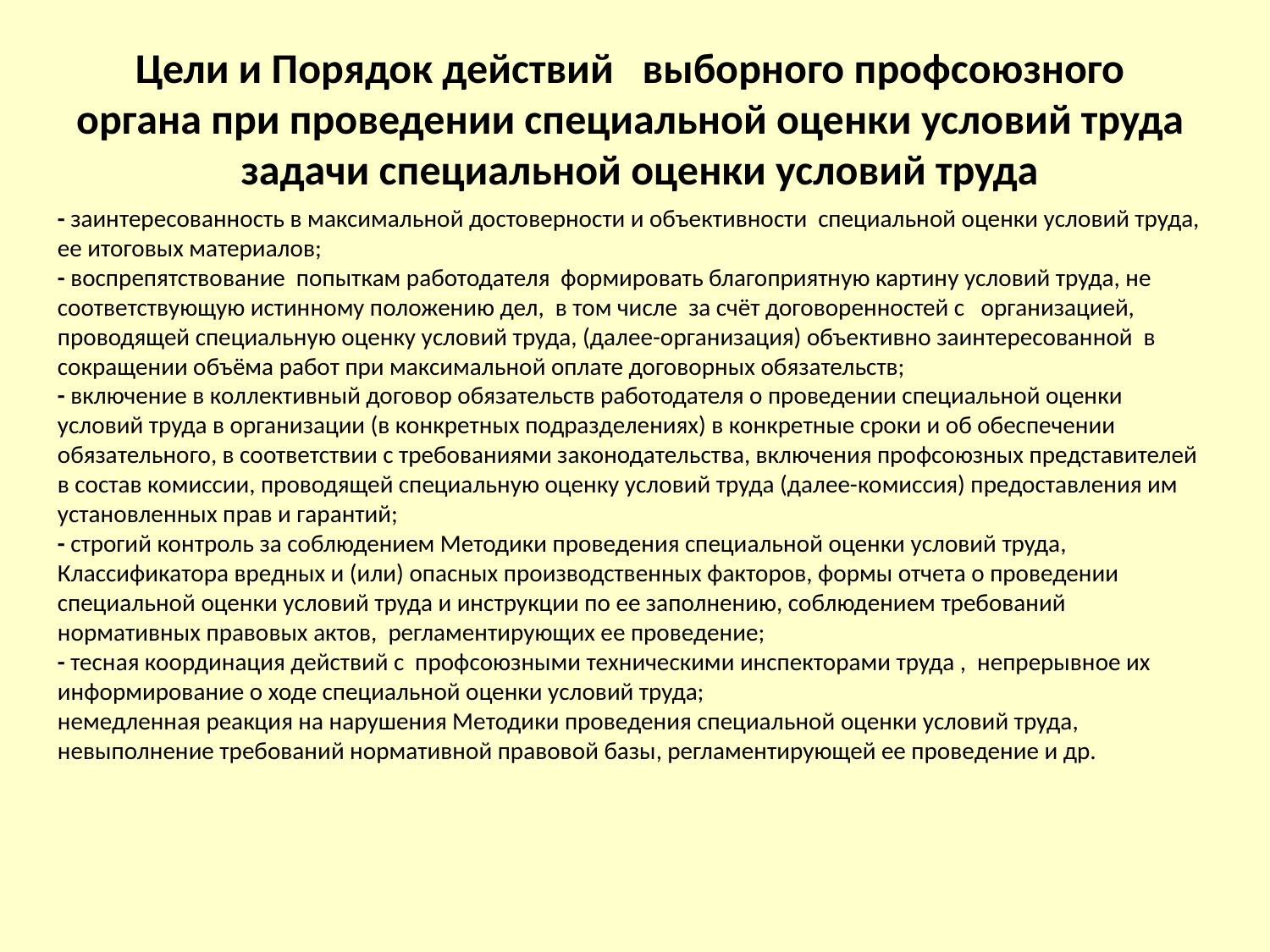

# Цели и Порядок действий   выборного профсоюзного органа при проведении специальной оценки условий труда задачи специальной оценки условий труда
- заинтересованность в максимальной достоверности и объективности  специальной оценки условий труда, ее итоговых материалов;
- воспрепятствование  попыткам работодателя  формировать благоприятную картину условий труда, не соответствующую истинному положению дел,  в том числе  за счёт договоренностей с   организацией, проводящей специальную оценку условий труда, (далее-организация) объективно заинтересованной  в сокращении объёма работ при максимальной оплате договорных обязательств;
- включение в коллективный договор обязательств работодателя о проведении специальной оценки условий труда в организации (в конкретных подразделениях) в конкретные сроки и об обеспечении   обязательного, в соответствии с требованиями законодательства, включения профсоюзных представителей в состав комиссии, проводящей специальную оценку условий труда (далее-комиссия) предоставления им  установленных прав и гарантий;
- строгий контроль за соблюдением Методики проведения специальной оценки условий труда, Классификатора вредных и (или) опасных производственных факторов, формы отчета о проведении специальной оценки условий труда и инструкции по ее заполнению, соблюдением требований нормативных правовых актов,  регламентирующих ее проведение;
- тесная координация действий с  профсоюзными техническими инспекторами труда ,  непрерывное их информирование о ходе специальной оценки условий труда;
немедленная реакция на нарушения Методики проведения специальной оценки условий труда, невыполнение требований нормативной правовой базы, регламентирующей ее проведение и др.